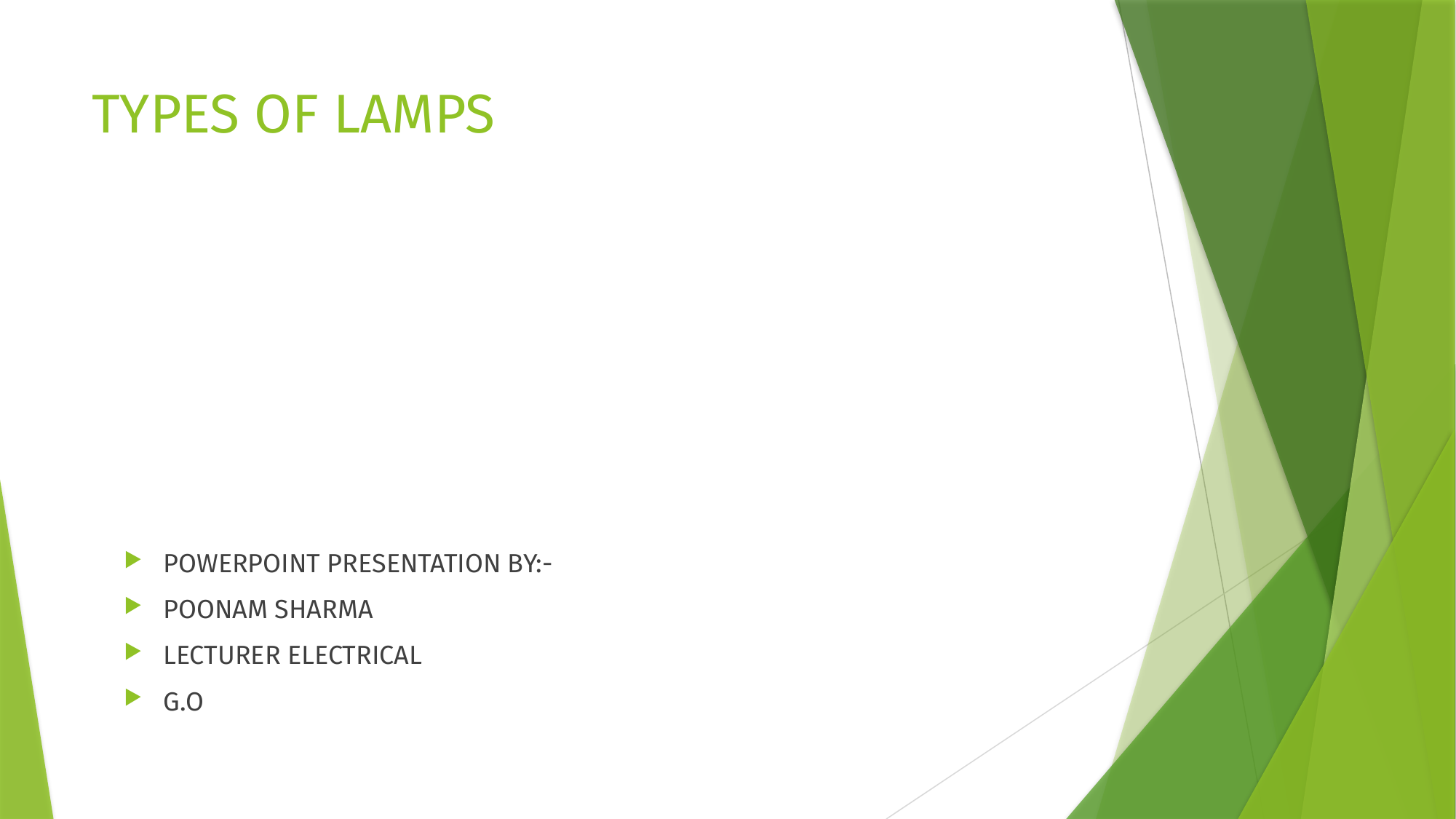

# TYPES OF LAMPS
POWERPOINT PRESENTATION BY:-
POONAM SHARMA
LECTURER ELECTRICAL
G.O